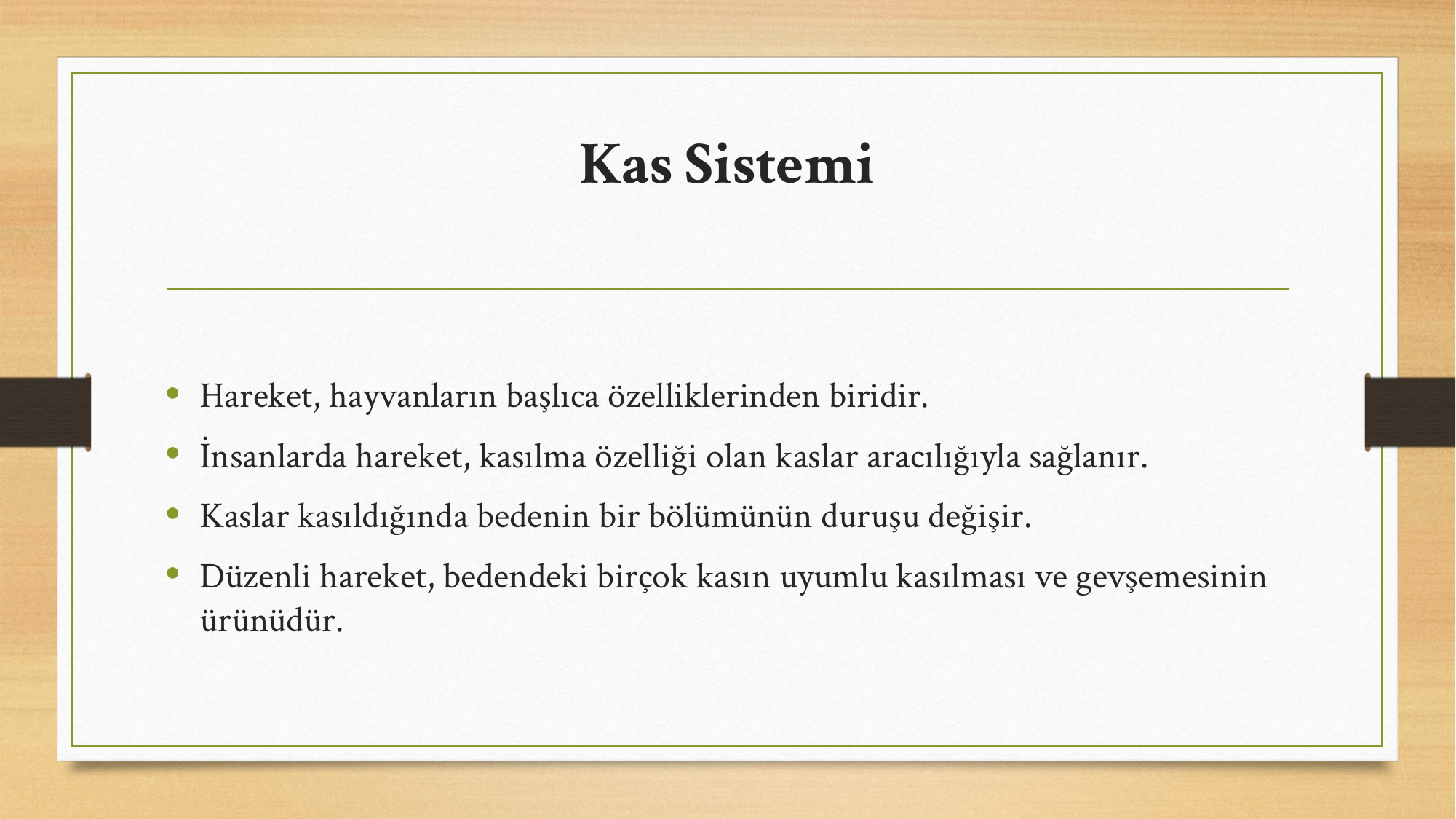

# Kas Sistemi

Hareket, hayvanların başlıca özelliklerinden biridir.
İnsanlarda hareket, kasılma özelliği olan kaslar aracılığıyla sağlanır.
Kaslar kasıldığında bedenin bir bölümünün duruşu değişir.
Düzenli hareket, bedendeki birçok kasın uyumlu kasılması ve gevşemesinin ürünüdür.